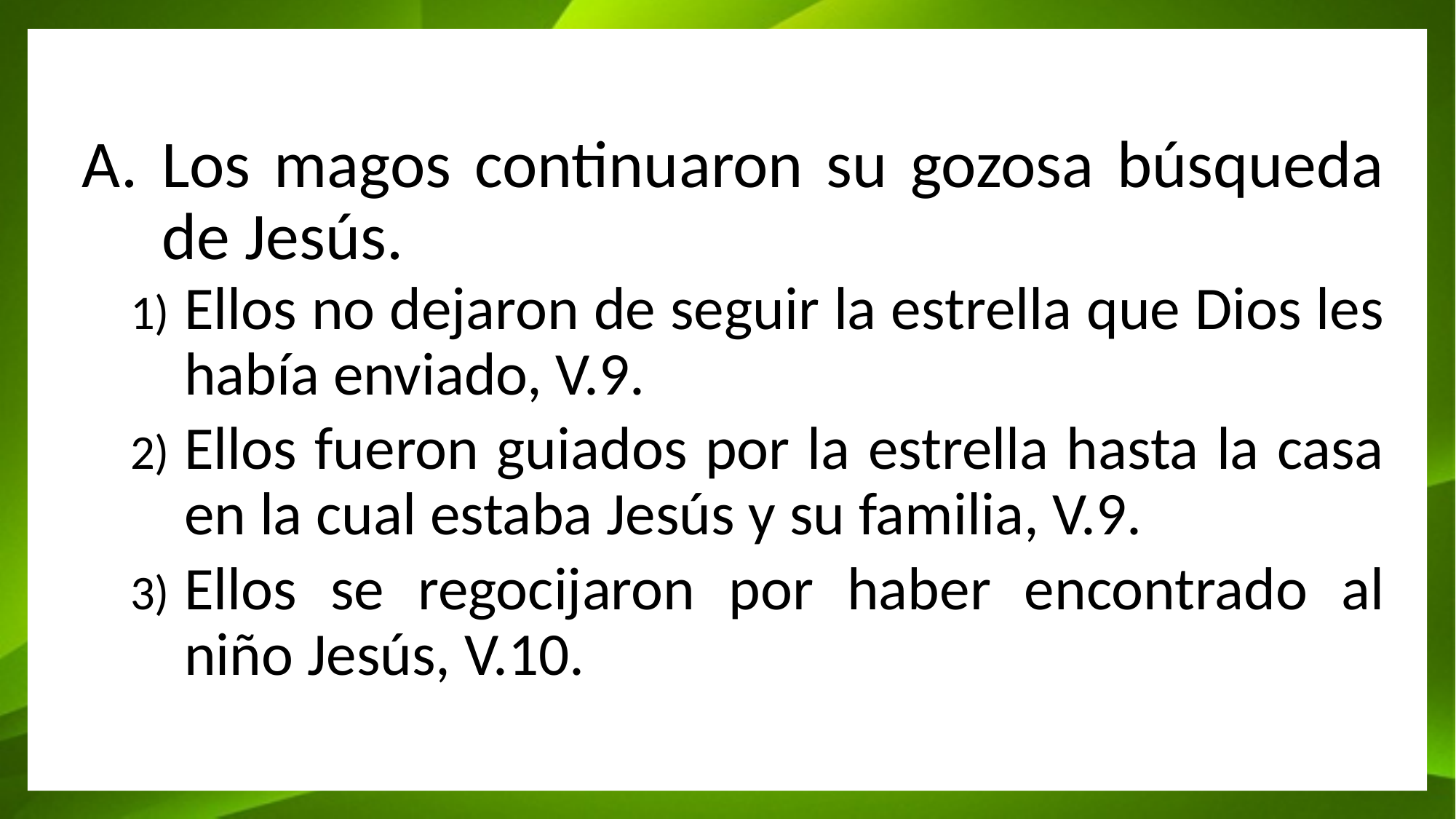

Los magos continuaron su gozosa búsqueda de Jesús.
Ellos no dejaron de seguir la estrella que Dios les había enviado, V.9.
Ellos fueron guiados por la estrella hasta la casa en la cual estaba Jesús y su familia, V.9.
Ellos se regocijaron por haber encontrado al niño Jesús, V.10.